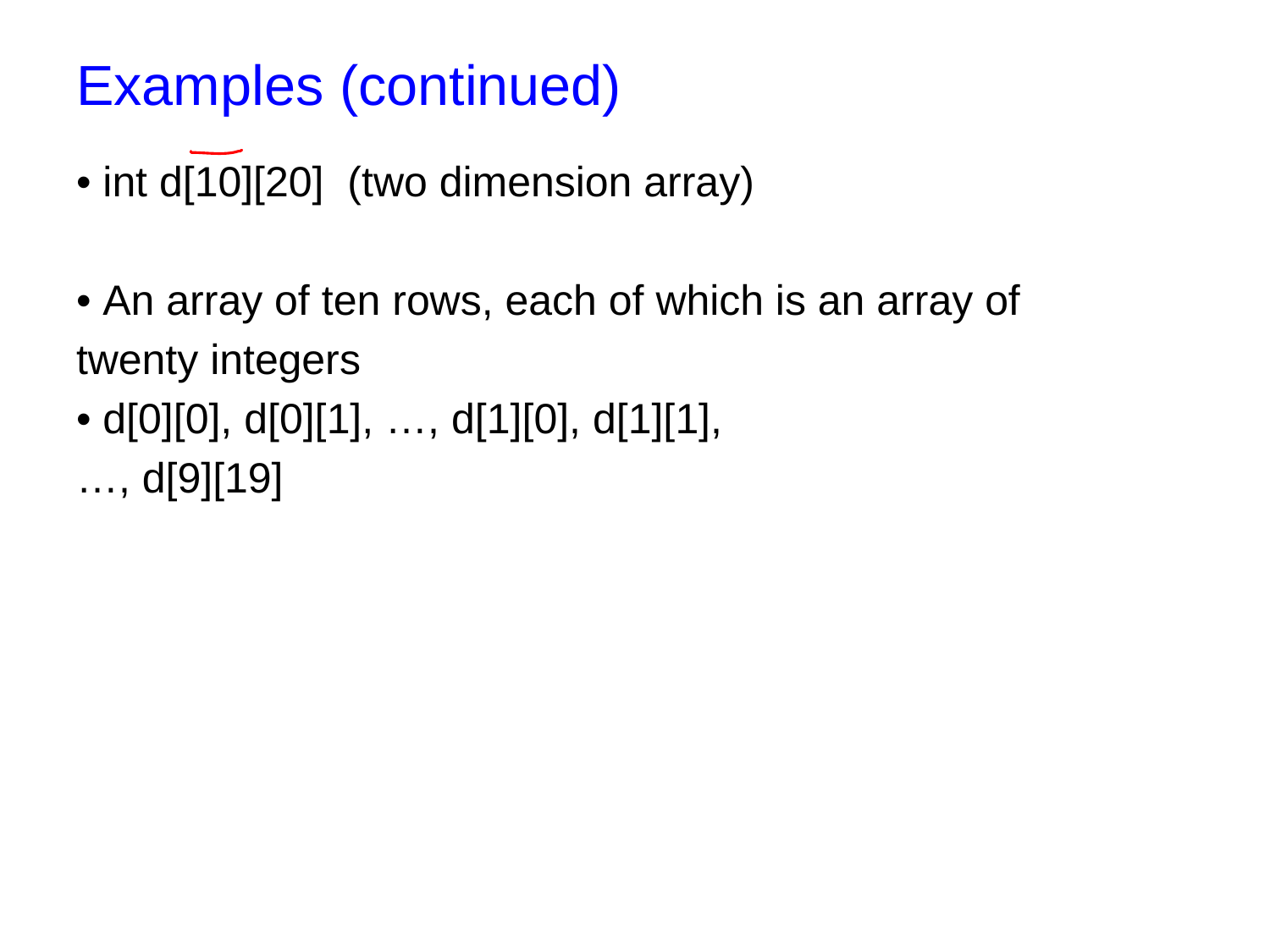

# Examples (continued)
• int d[10][20]  (two dimension array)

• An array of ten rows, each of which is an array of
twenty integers
• d[0][0], d[0][1], …, d[1][0], d[1][1],
…, d[9][19]